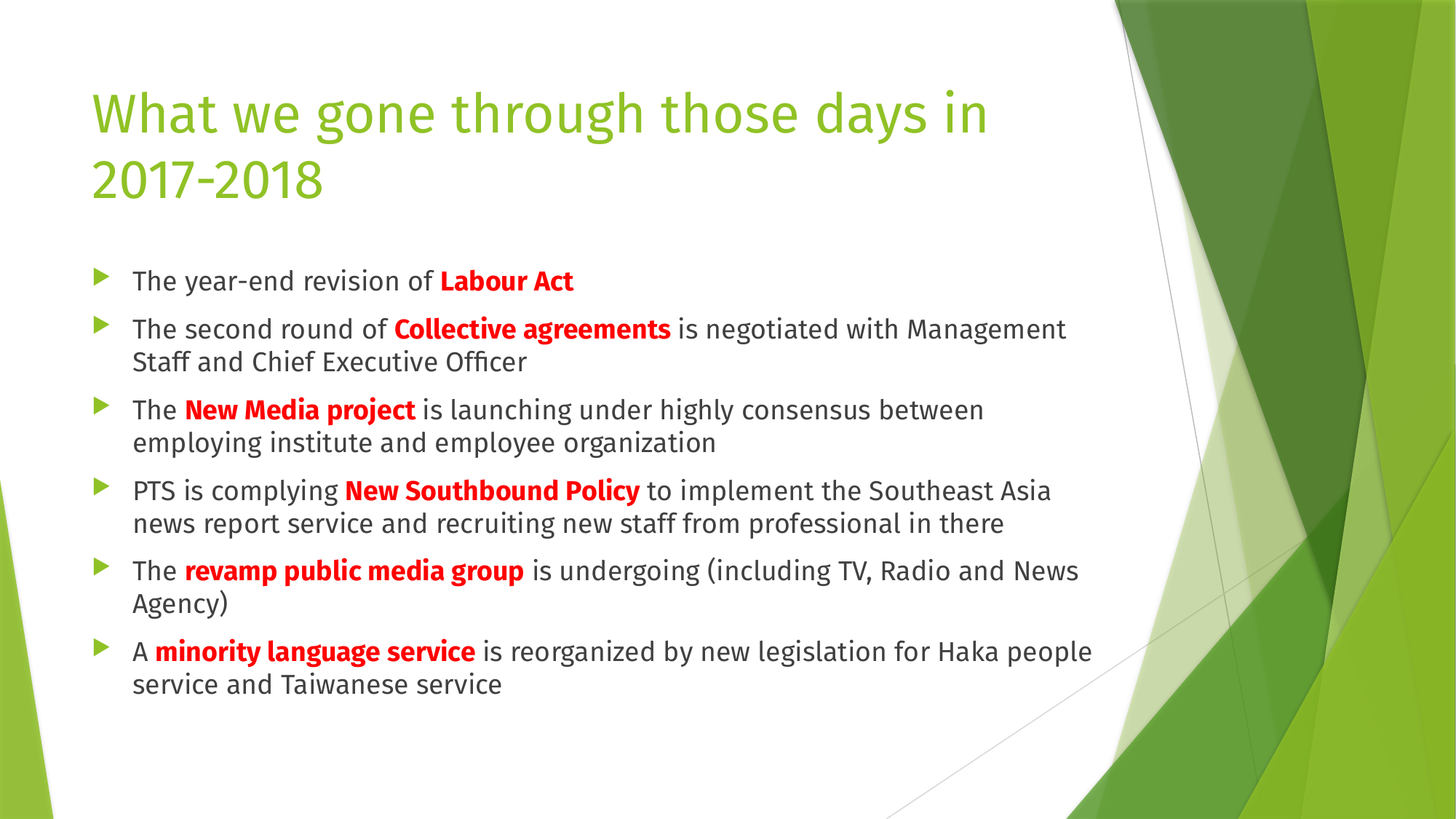

# What we gone through those days in 2017-2018
The year-end revision of Labour Act
The second round of Collective agreements is negotiated with Management Staff and Chief Executive Officer
The New Media project is launching under highly consensus between employing institute and employee organization
PTS is complying New Southbound Policy to implement the Southeast Asia news report service and recruiting new staff from professional in there
The revamp public media group is undergoing (including TV, Radio and News Agency)
A minority language service is reorganized by new legislation for Haka people service and Taiwanese service